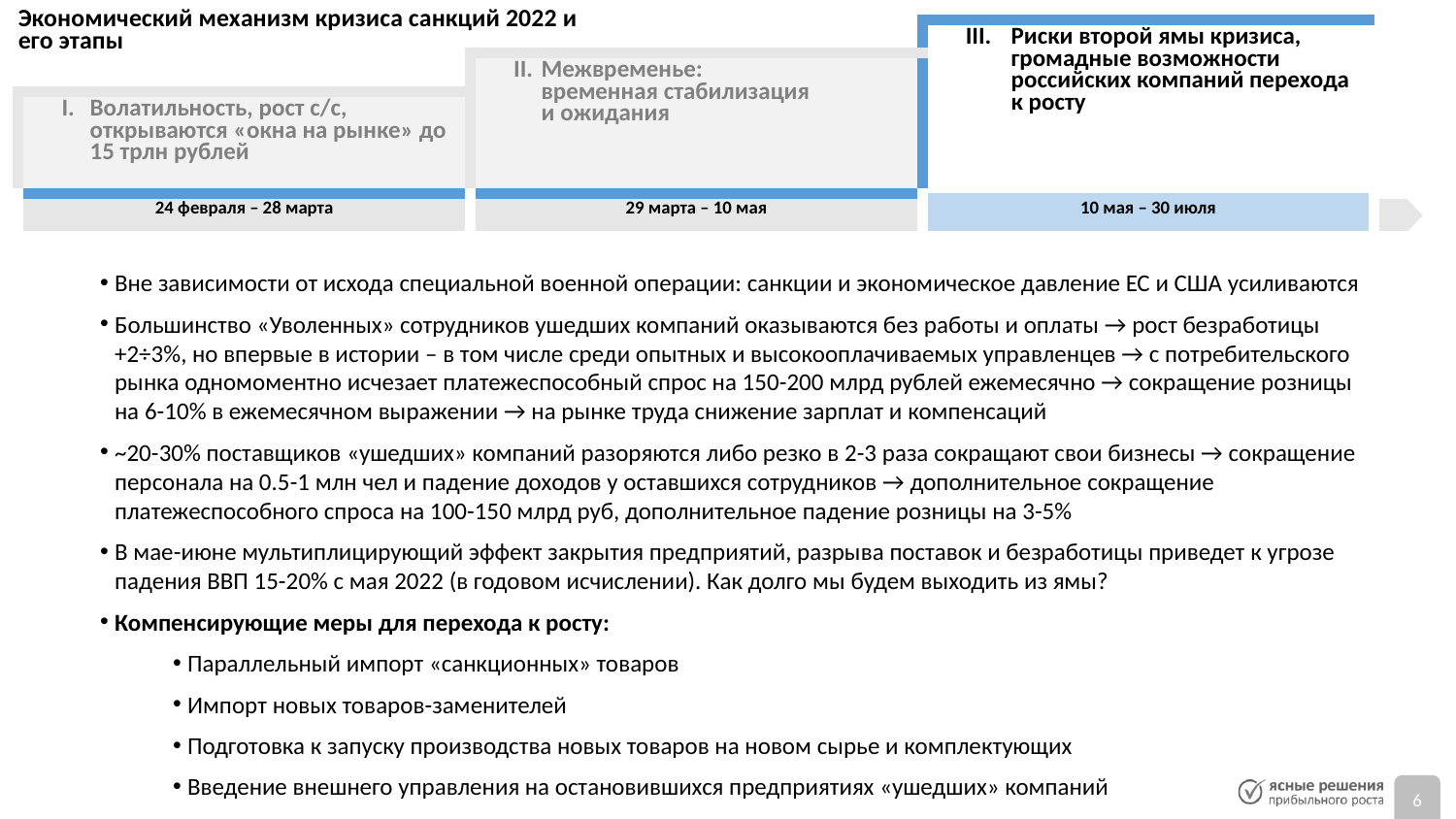

# Экономический механизм кризиса санкций 2022 и его этапы
|  |  | Риски второй ямы кризиса, громадные возможности российских компаний перехода к росту |  |
| --- | --- | --- | --- |
|  | Межвременье: временная стабилизация и ожидания |  |  |
| Волатильность, рост с/с, открываются «окна на рынке» до 15 трлн рублей |  |  |  |
| 24 февраля – 28 марта | 29 марта – 10 мая | 10 мая – 30 июля |  |
Вне зависимости от исхода специальной военной операции: санкции и экономическое давление ЕС и США усиливаются
Большинство «Уволенных» сотрудников ушедших компаний оказываются без работы и оплаты → рост безработицы +2÷3%, но впервые в истории – в том числе среди опытных и высокооплачиваемых управленцев → с потребительского рынка одномоментно исчезает платежеспособный спрос на 150-200 млрд рублей ежемесячно → сокращение розницы на 6-10% в ежемесячном выражении → на рынке труда снижение зарплат и компенсаций
~20-30% поставщиков «ушедших» компаний разоряются либо резко в 2-3 раза сокращают свои бизнесы → сокращение персонала на 0.5-1 млн чел и падение доходов у оставшихся сотрудников → дополнительное сокращение платежеспособного спроса на 100-150 млрд руб, дополнительное падение розницы на 3-5%
В мае-июне мультиплицирующий эффект закрытия предприятий, разрыва поставок и безработицы приведет к угрозе падения ВВП 15-20% с мая 2022 (в годовом исчислении). Как долго мы будем выходить из ямы?
Компенсирующие меры для перехода к росту:
Параллельный импорт «санкционных» товаров
Импорт новых товаров-заменителей
Подготовка к запуску производства новых товаров на новом сырье и комплектующих
Введение внешнего управления на остановившихся предприятиях «ушедших» компаний